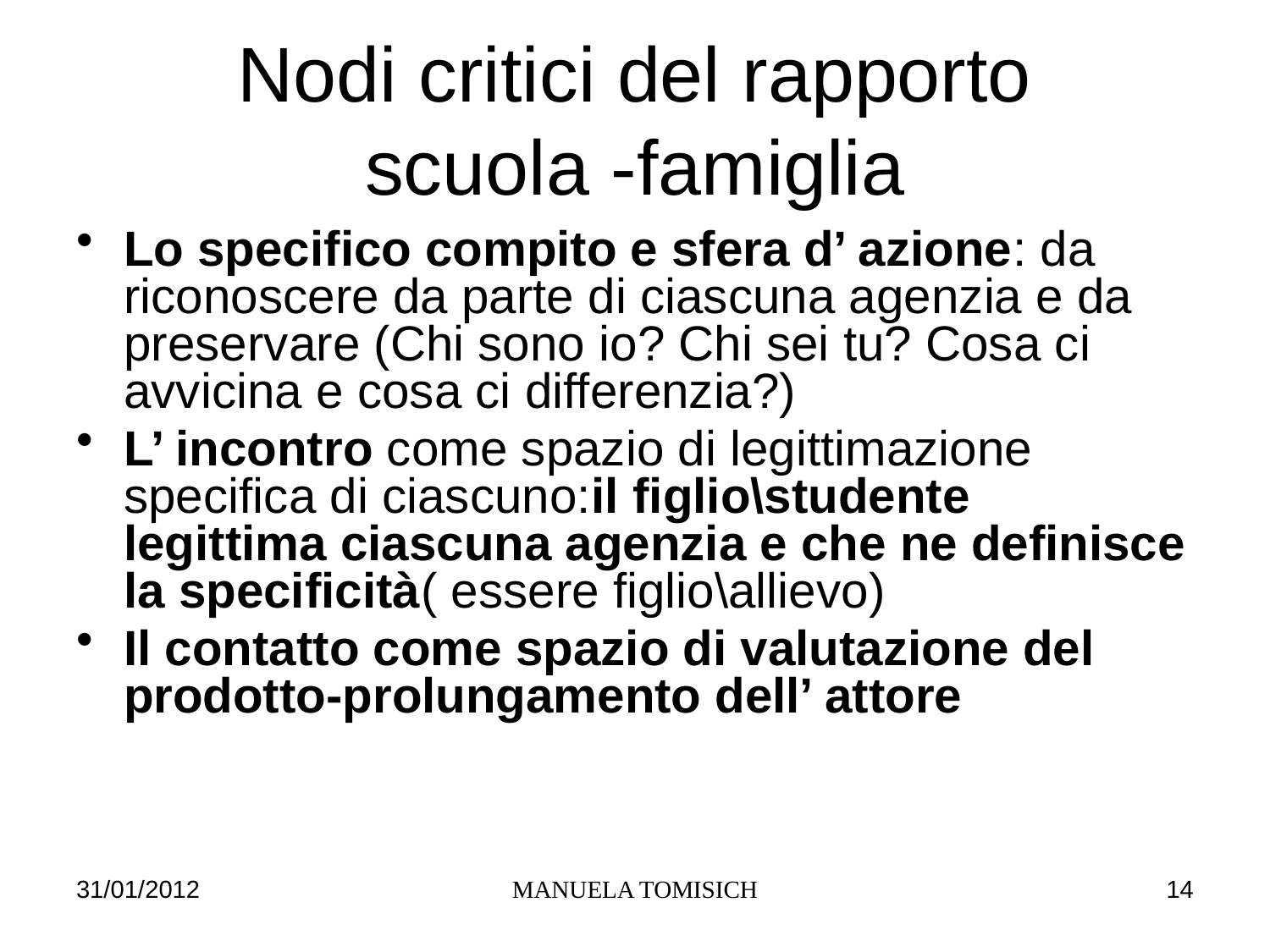

# Nodi critici del rapporto scuola -famiglia
Lo specifico compito e sfera d’ azione: da riconoscere da parte di ciascuna agenzia e da preservare (Chi sono io? Chi sei tu? Cosa ci avvicina e cosa ci differenzia?)
L’ incontro come spazio di legittimazione specifica di ciascuno:il figlio\studente  legittima ciascuna agenzia e che ne definisce la specificità( essere figlio\allievo)
Il contatto come spazio di valutazione del prodotto-prolungamento dell’ attore
31/01/2012
MANUELA TOMISICH
14